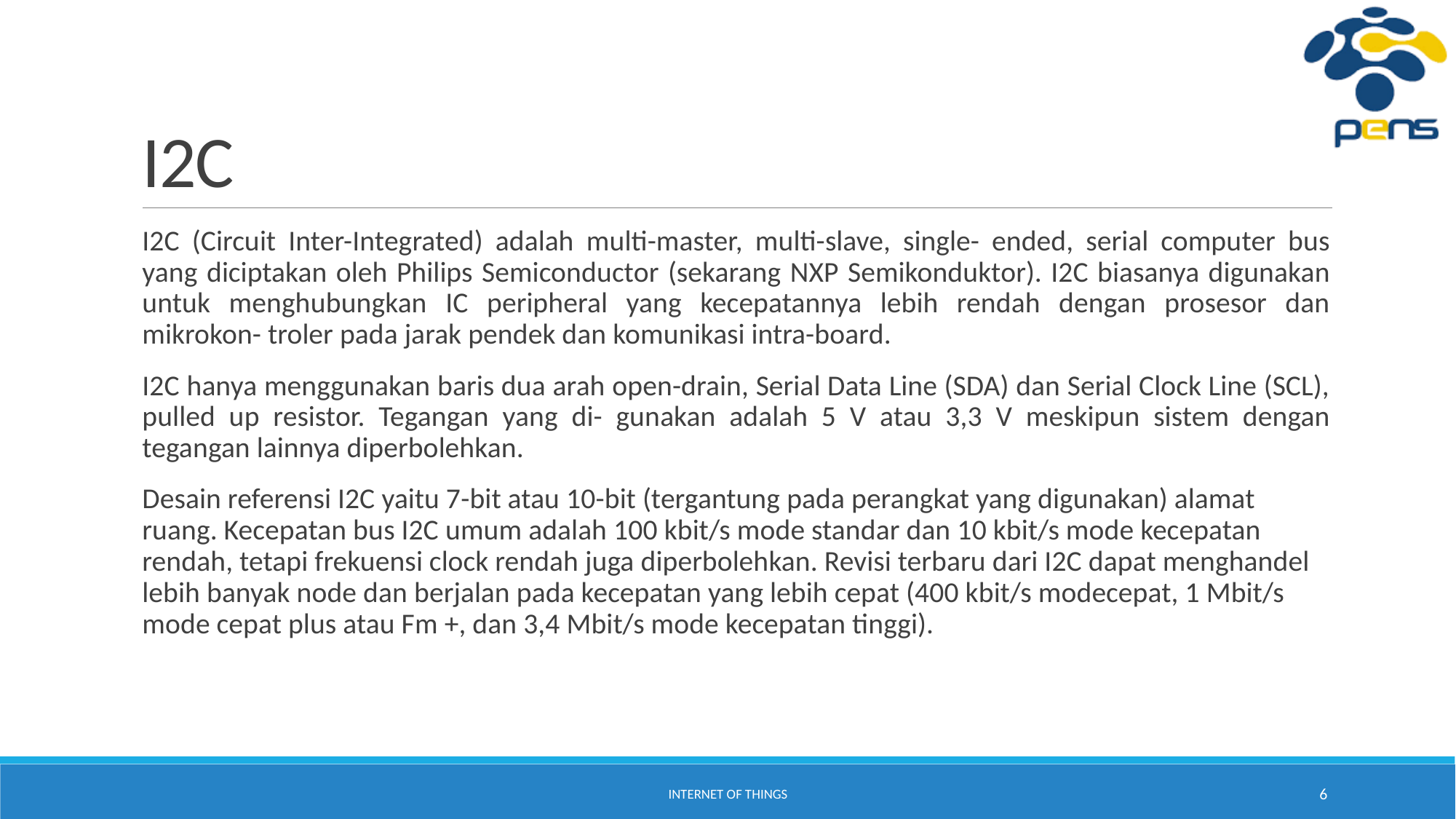

# I2C
I2C (Circuit Inter-Integrated) adalah multi-master, multi-slave, single- ended, serial computer bus yang diciptakan oleh Philips Semiconductor (sekarang NXP Semikonduktor). I2C biasanya digunakan untuk menghubungkan IC peripheral yang kecepatannya lebih rendah dengan prosesor dan mikrokon- troler pada jarak pendek dan komunikasi intra-board.
I2C hanya menggunakan baris dua arah open-drain, Serial Data Line (SDA) dan Serial Clock Line (SCL), pulled up resistor. Tegangan yang di- gunakan adalah 5 V atau 3,3 V meskipun sistem dengan tegangan lainnya diperbolehkan.
Desain referensi I2C yaitu 7-bit atau 10-bit (tergantung pada perangkat yang digunakan) alamat ruang. Kecepatan bus I2C umum adalah 100 kbit/s mode standar dan 10 kbit/s mode kecepatan rendah, tetapi frekuensi clock rendah juga diperbolehkan. Revisi terbaru dari I2C dapat menghandel lebih banyak node dan berjalan pada kecepatan yang lebih cepat (400 kbit/s modecepat, 1 Mbit/s mode cepat plus atau Fm +, dan 3,4 Mbit/s mode kecepatan tinggi).

Internet of Things
6